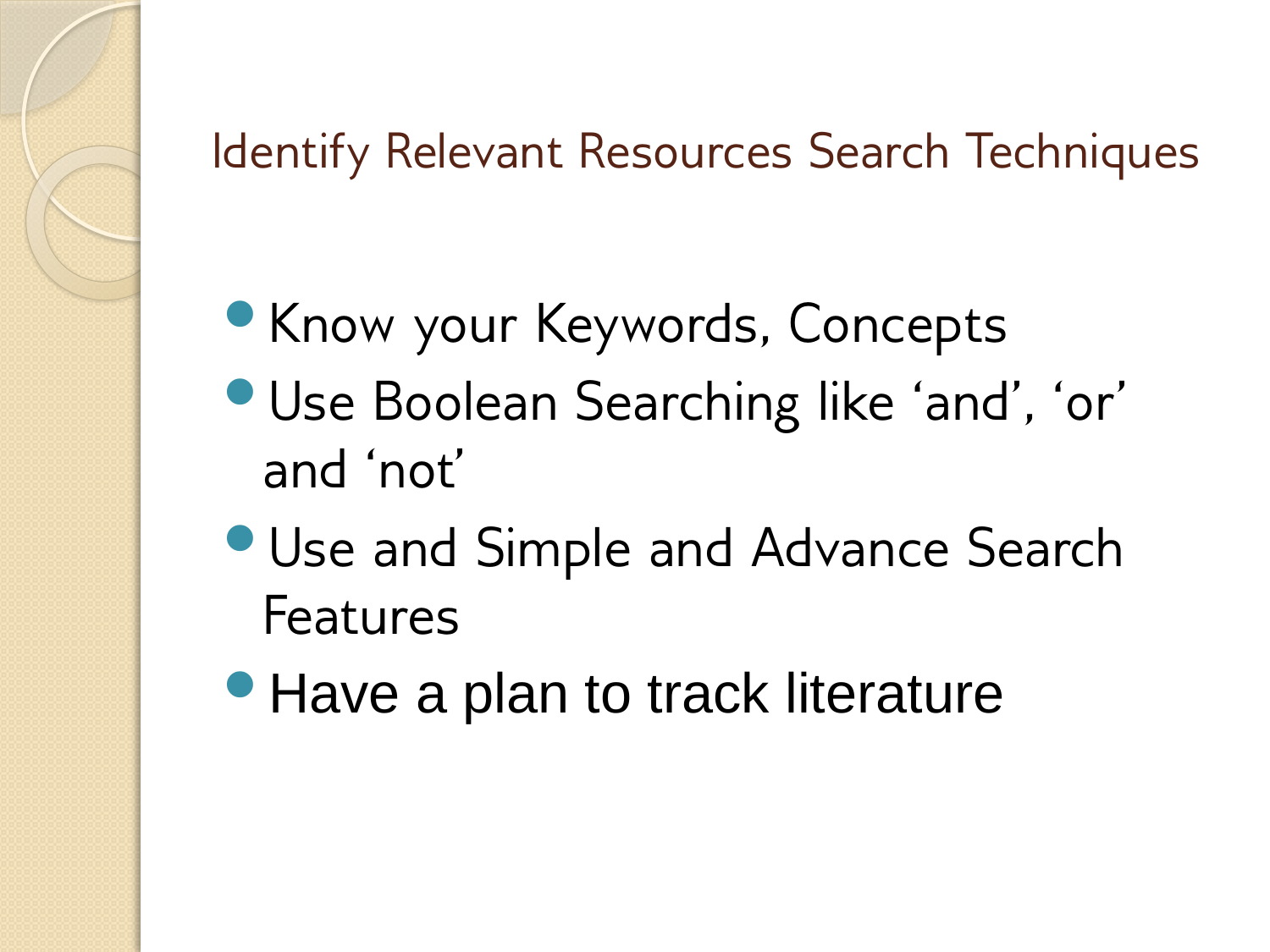

# Identify Relevant Resources Search Techniques

Know your Keywords, Concepts
Use Boolean Searching like ‘and’, ‘or’ and ‘not’
Use and Simple and Advance Search Features
Have a plan to track literature